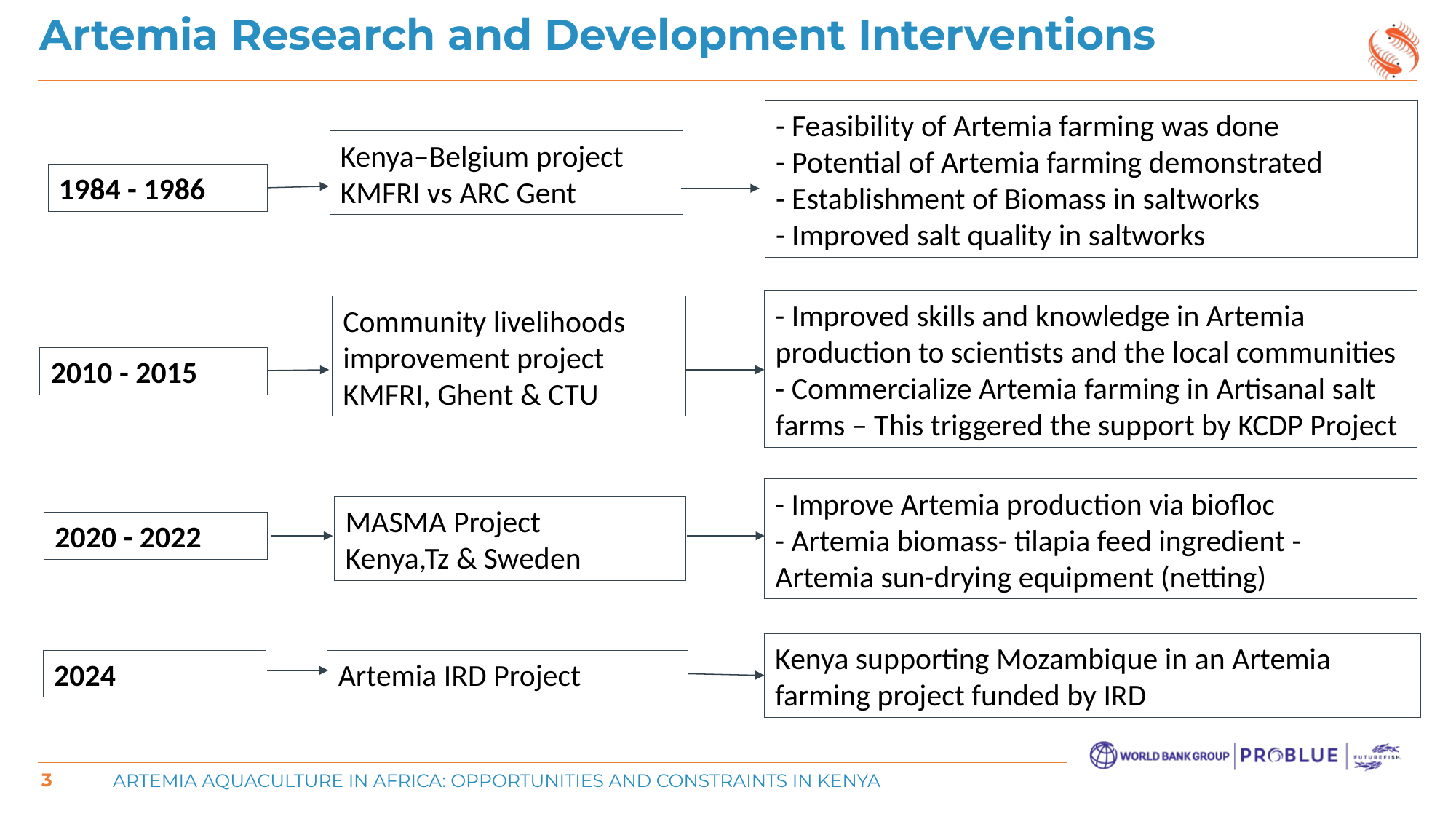

Artemia Research and Development Interventions
- Feasibility of Artemia farming was done
- Potential of Artemia farming demonstrated
- Establishment of Biomass in saltworks
- Improved salt quality in saltworks
Kenya–Belgium project
KMFRI vs ARC Gent
1984 - 1986
- Improved skills and knowledge in Artemia production to scientists and the local communities
- Commercialize Artemia farming in Artisanal salt farms – This triggered the support by KCDP Project
Community livelihoods improvement project
KMFRI, Ghent & CTU
2010 - 2015
- Improve Artemia production via biofloc
- Artemia biomass- tilapia feed ingredient - Artemia sun-drying equipment (netting)
MASMA Project
Kenya,Tz & Sweden
2020 - 2022
Kenya supporting Mozambique in an Artemia farming project funded by IRD
2024
Artemia IRD Project
# ARTEMIA AQUACULTURE IN AFRICA: OPPORTUNITIES AND CONSTRAINTS IN KENYA
3